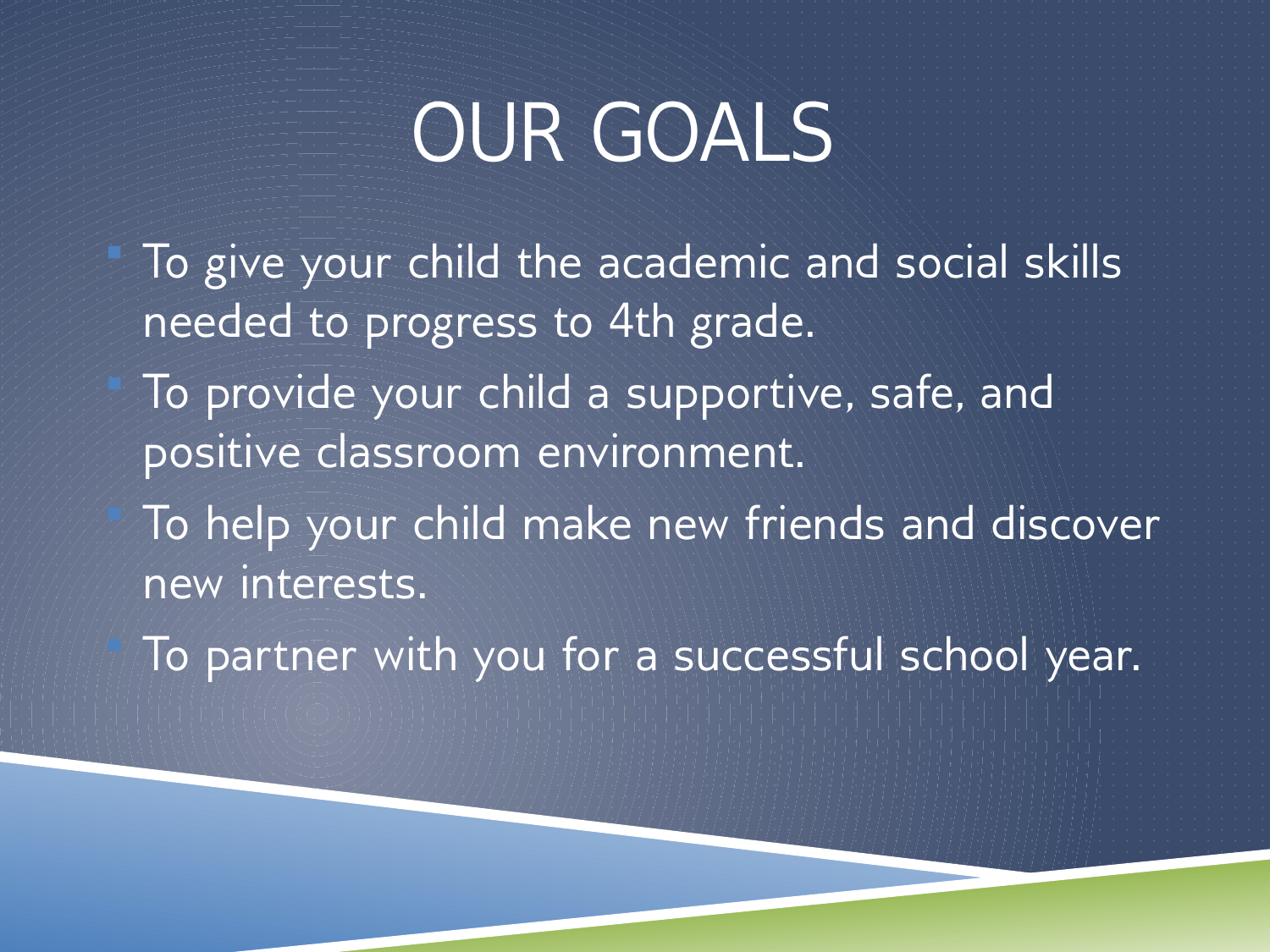

# Our Goals
To give your child the academic and social skills needed to progress to 4th grade.
To provide your child a supportive, safe, and positive classroom environment.
To help your child make new friends and discover new interests.
To partner with you for a successful school year.